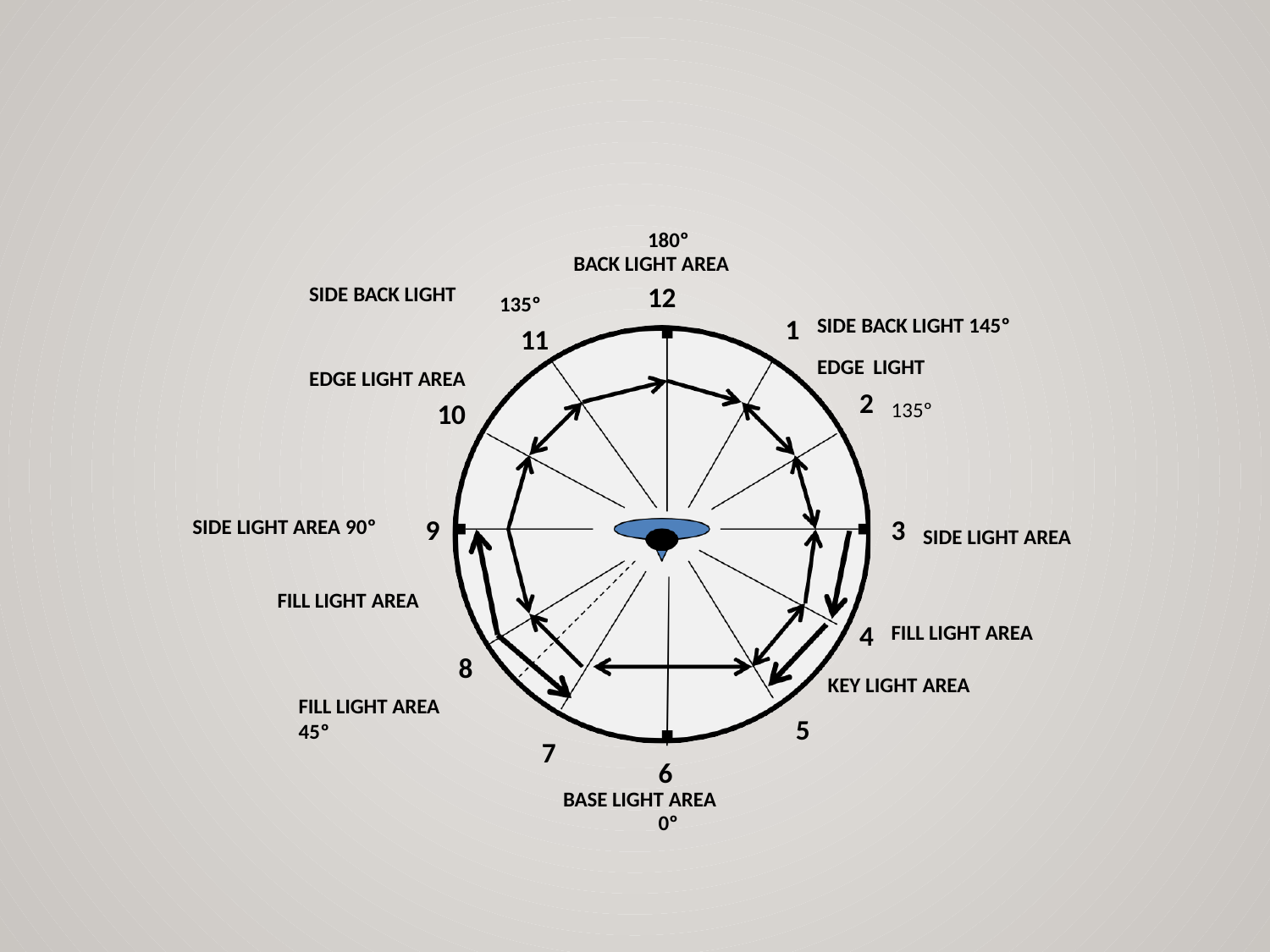

180º
BACK LIGHT AREA
12
SIDE BACK LIGHT
135º
11
1
SIDE BACK LIGHT 145º

EDGE LIGHT
EDGE LIGHT AREA
10
2
135º
9
3
SIDE LIGHT AREA 90º
SIDE LIGHT AREA
FILL LIGHT AREA
4
FILL LIGHT AREA
8
FILL LIGHT AREA 45º
KEY LIGHT AREA
5
7
6
BASE LIGHT AREA
0º